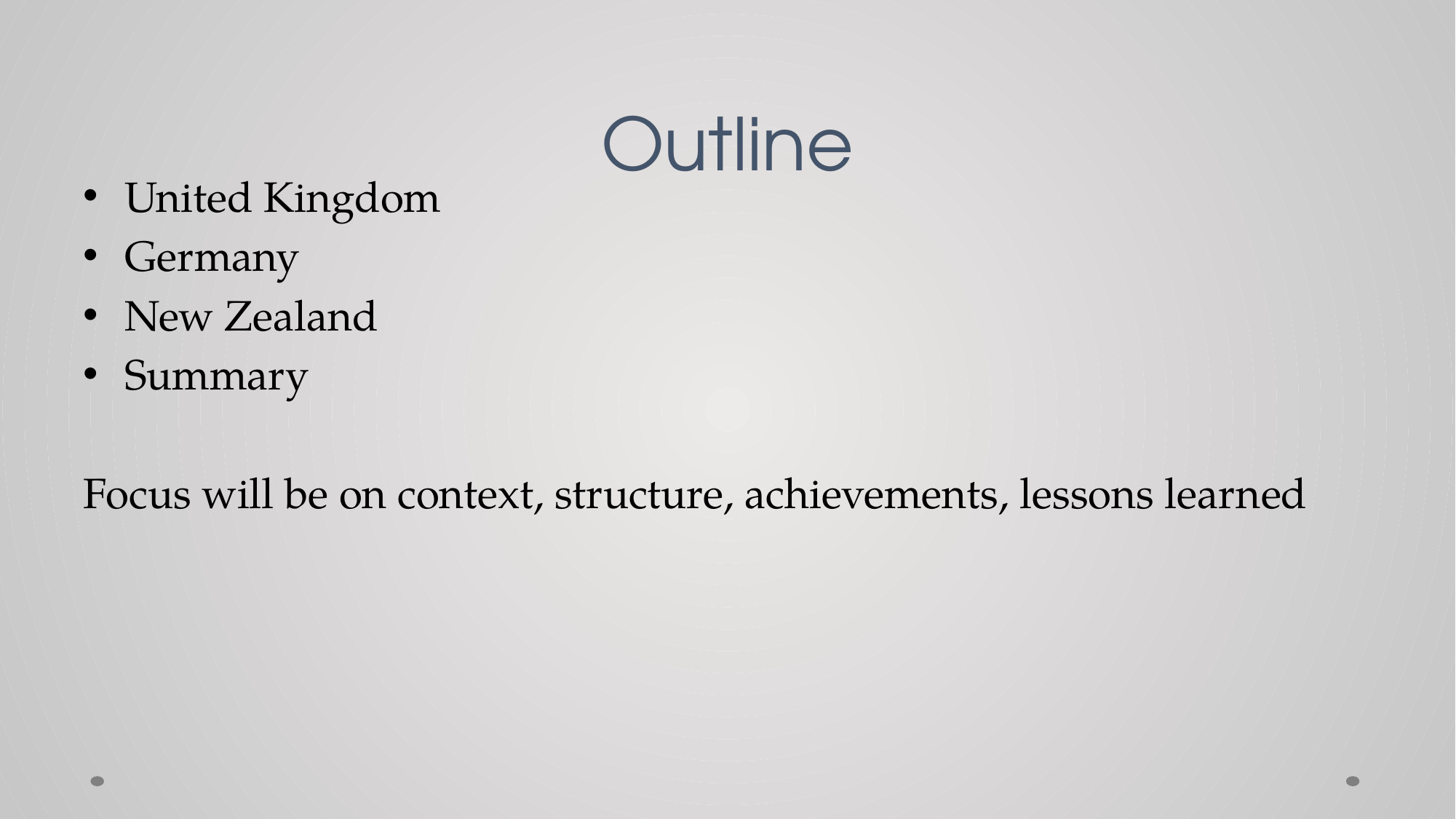

# Outline
United Kingdom
Germany
New Zealand
Summary

Focus will be on context, structure, achievements, lessons learned